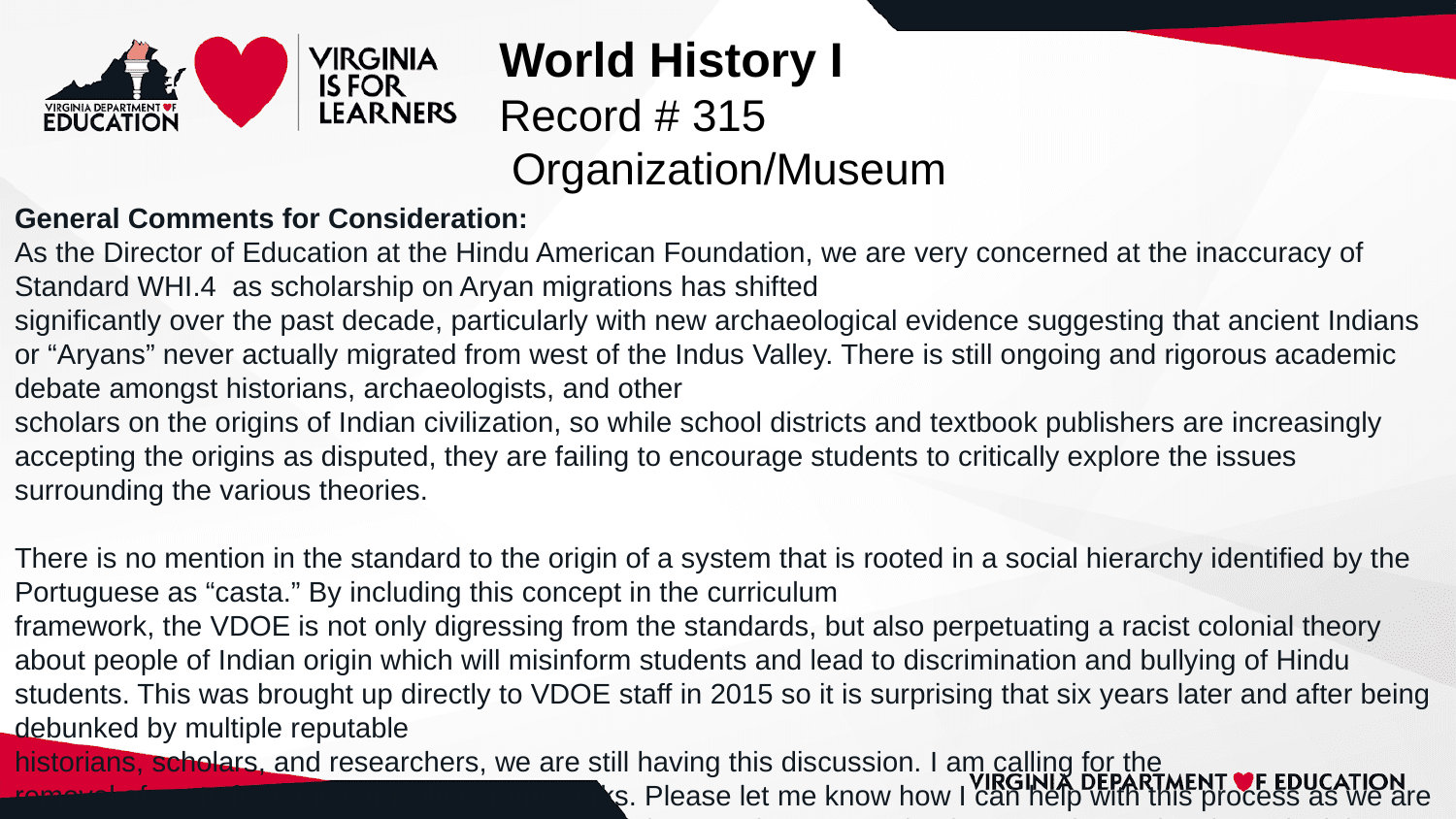

# World History I
Record # 315
 Organization/Museum
General Comments for Consideration:
As the Director of Education at the Hindu American Foundation, we are very concerned at the inaccuracy of Standard WHI.4  as scholarship on Aryan migrations has shifted
significantly over the past decade, particularly with new archaeological evidence suggesting that ancient Indians or “Aryans” never actually migrated from west of the Indus Valley. There is still ongoing and rigorous academic debate amongst historians, archaeologists, and other
scholars on the origins of Indian civilization, so while school districts and textbook publishers are increasingly accepting the origins as disputed, they are failing to encourage students to critically explore the issues surrounding the various theories.

There is no mention in the standard to the origin of a system that is rooted in a social hierarchy identified by the Portuguese as “casta.” By including this concept in the curriculum
framework, the VDOE is not only digressing from the standards, but also perpetuating a racist colonial theory about people of Indian origin which will misinform students and lead to discrimination and bullying of Hindu students. This was brought up directly to VDOE staff in 2015 so it is surprising that six years later and after being debunked by multiple reputable
historians, scholars, and researchers, we are still having this discussion. I am calling for the
removal of caste from the curriculum frameworks. Please let me know how I can help with this process as we are deeply concerned. By not accepting this revision, the state is perpetuating inaccuracies and racist, colonial stereotypes, teaching VA students incorrect content which will leave them ill-prepared for our increasingly diverse state and globalized world. It can also lead to discrimination and bullying of Hindu students.